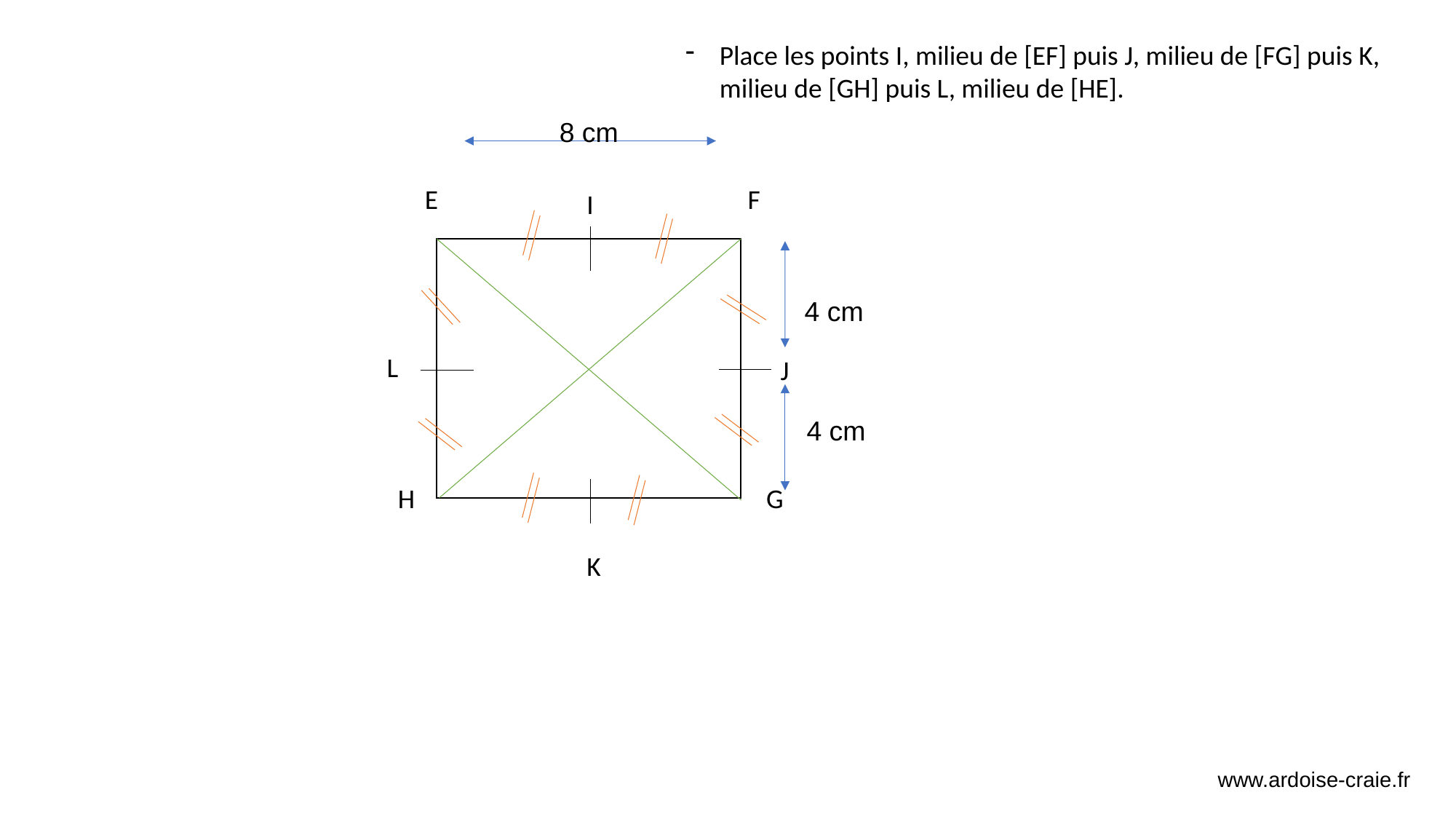

Place les points I, milieu de [EF] puis J, milieu de [FG] puis K, milieu de [GH] puis L, milieu de [HE].
8 cm
E
F
I

4 cm
4 cm
L
J
H
G
K
www.ardoise-craie.fr